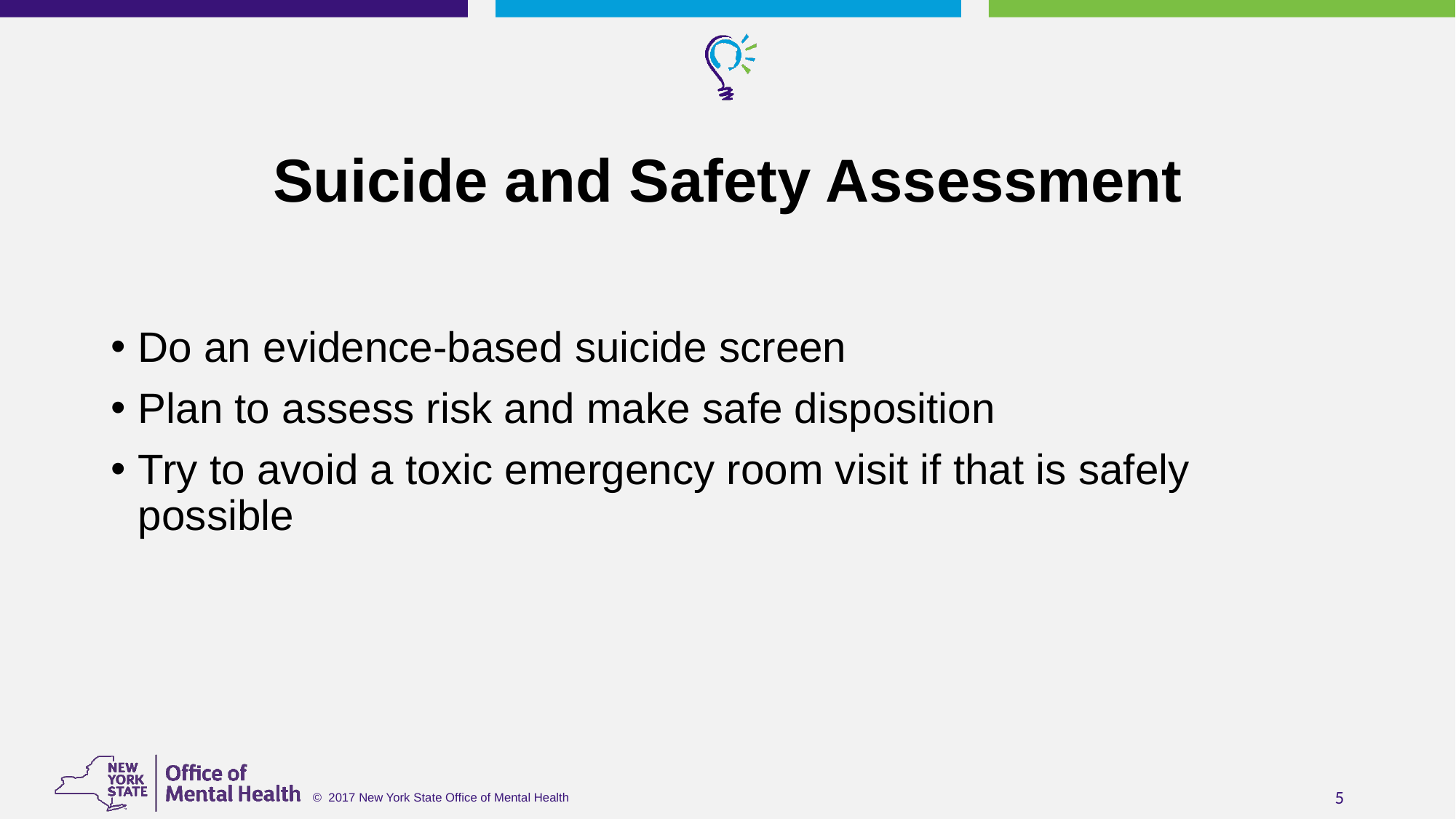

# Suicide and Safety Assessment
Do an evidence-based suicide screen
Plan to assess risk and make safe disposition
Try to avoid a toxic emergency room visit if that is safely possible